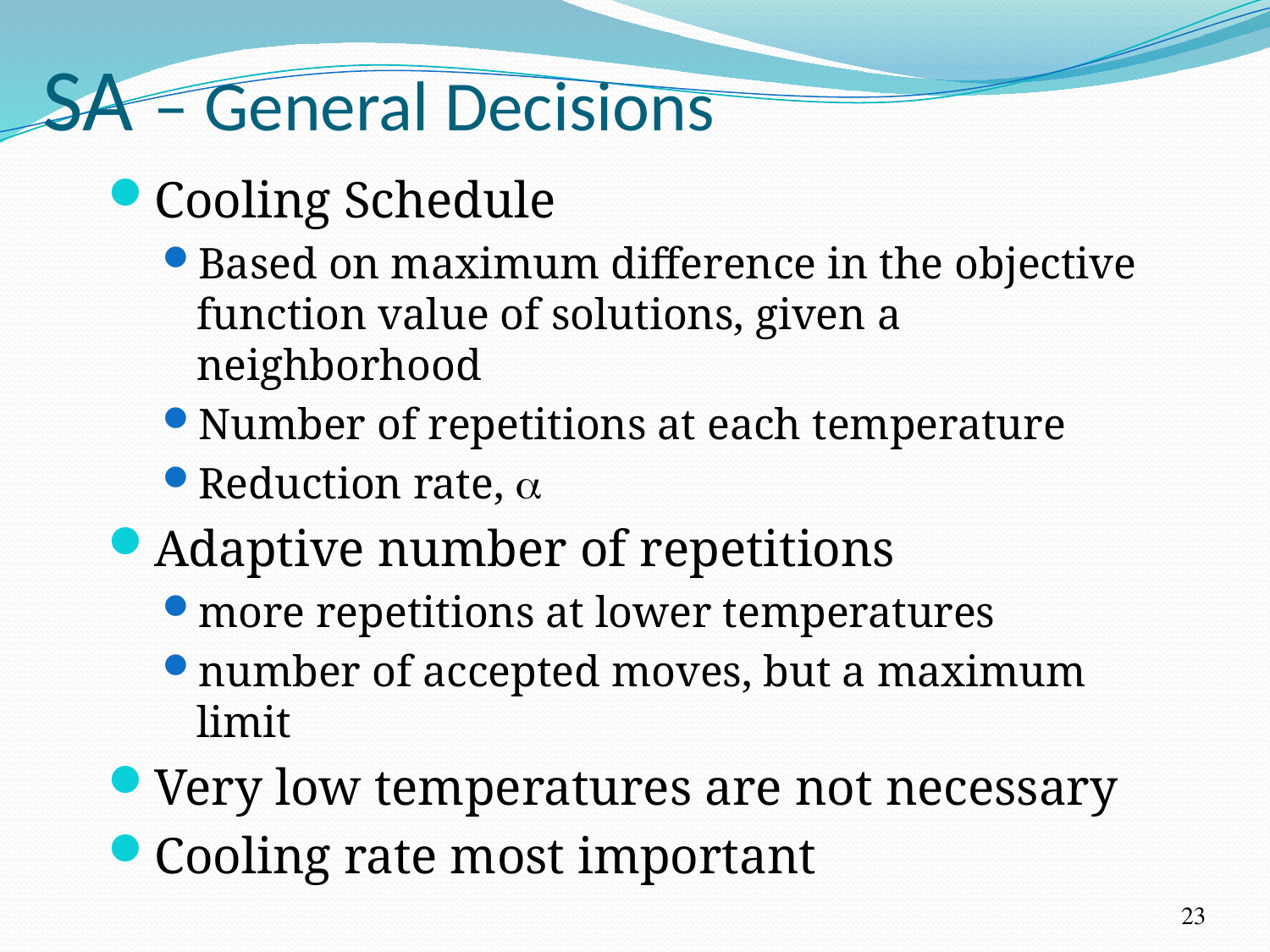

# SA – General Decisions
Cooling Schedule
Based on maximum difference in the objective function value of solutions, given a neighborhood
Number of repetitions at each temperature
Reduction rate, α
Adaptive number of repetitions
more repetitions at lower temperatures
number of accepted moves, but a maximum limit
Very low temperatures are not necessary
Cooling rate most important
23